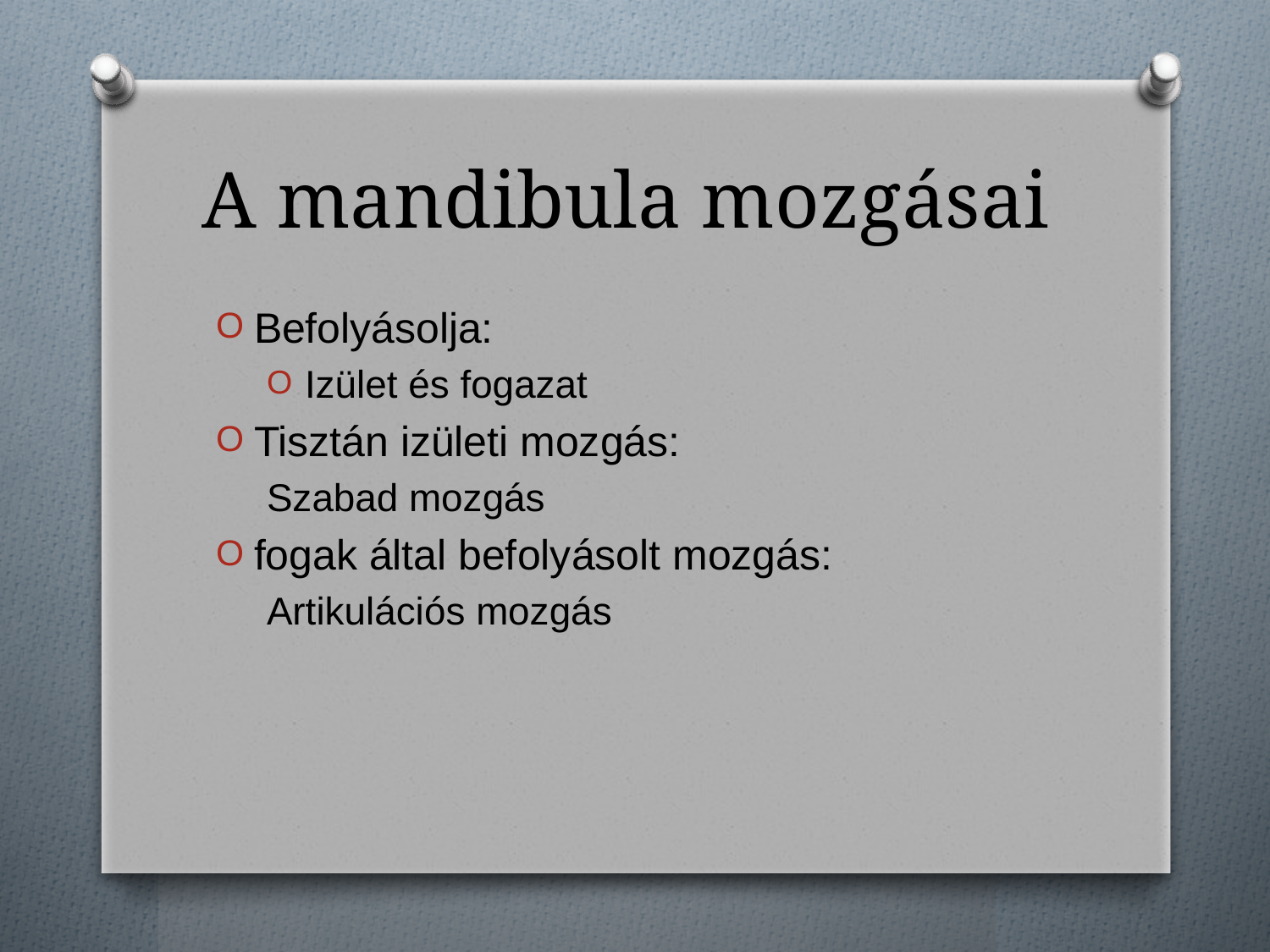

# A mandibula mozgásai
Befolyásolja:
Izület és fogazat
Tisztán izületi mozgás:
Szabad mozgás
fogak által befolyásolt mozgás:
Artikulációs mozgás